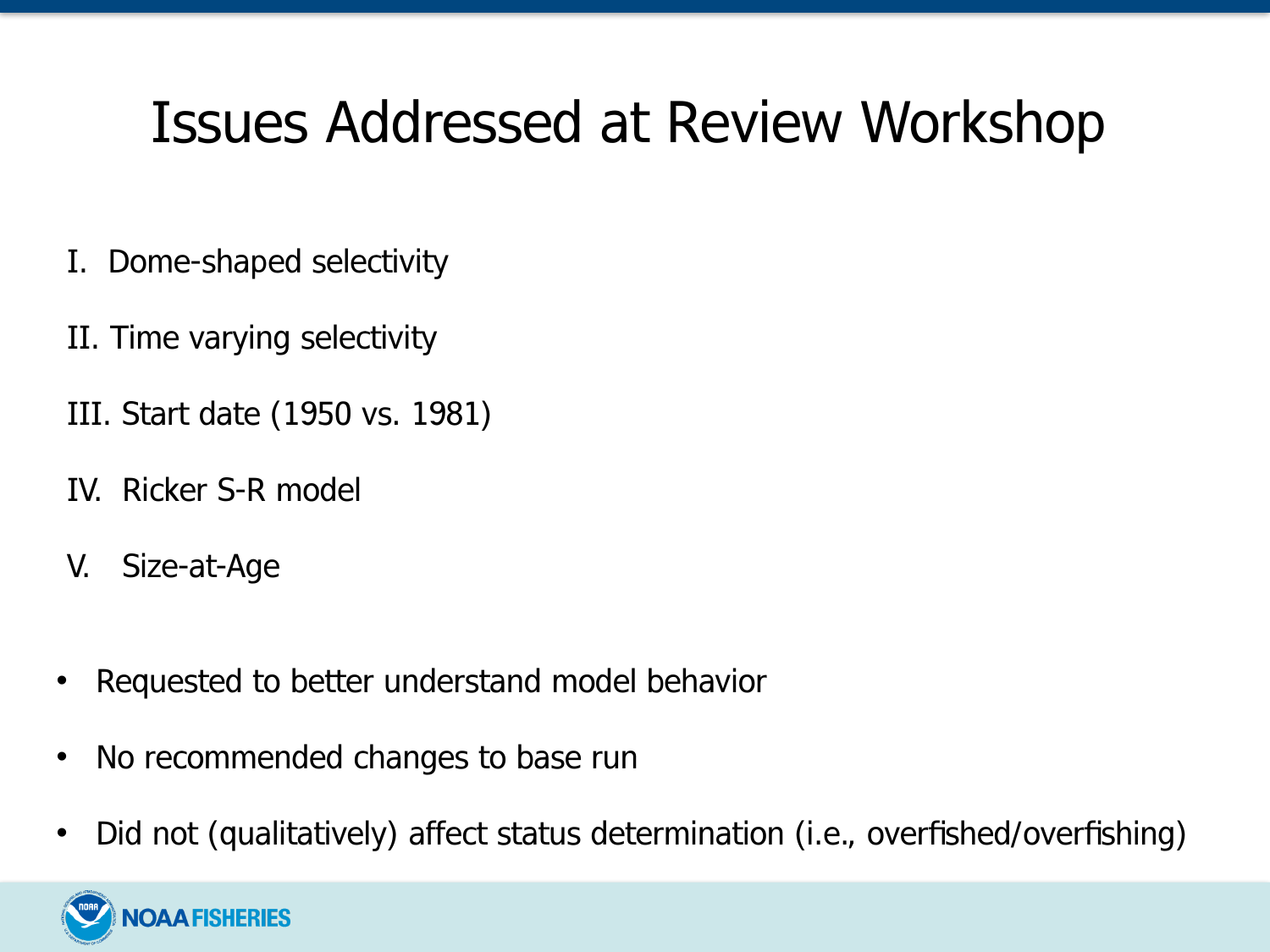

Issues Addressed at Review Workshop
I.  Dome-shaped selectivity

II. Time varying selectivity

III. Start date (1950 vs. 1981)

Ricker S-R model

Size-at-Age

Requested to better understand model behavior

No recommended changes to base run

Did not (qualitatively) affect status determination (i.e., overfished/overfishing)